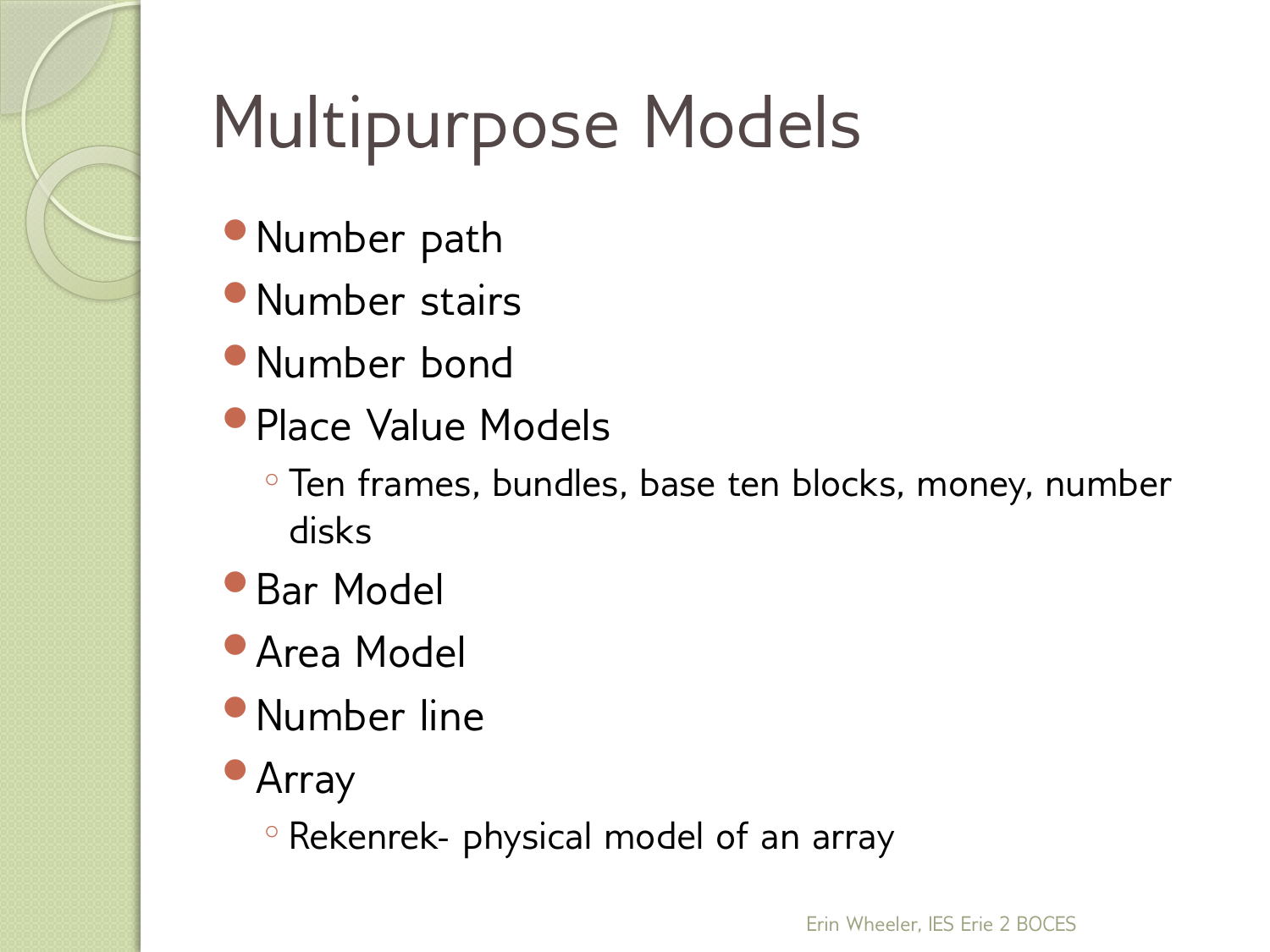

# Multipurpose Models
Number path
Number stairs
Number bond
Place Value Models
Ten frames, bundles, base ten blocks, money, number disks
Bar Model
Area Model
Number line
Array
Rekenrek- physical model of an array
Erin Wheeler, IES Erie 2 BOCES